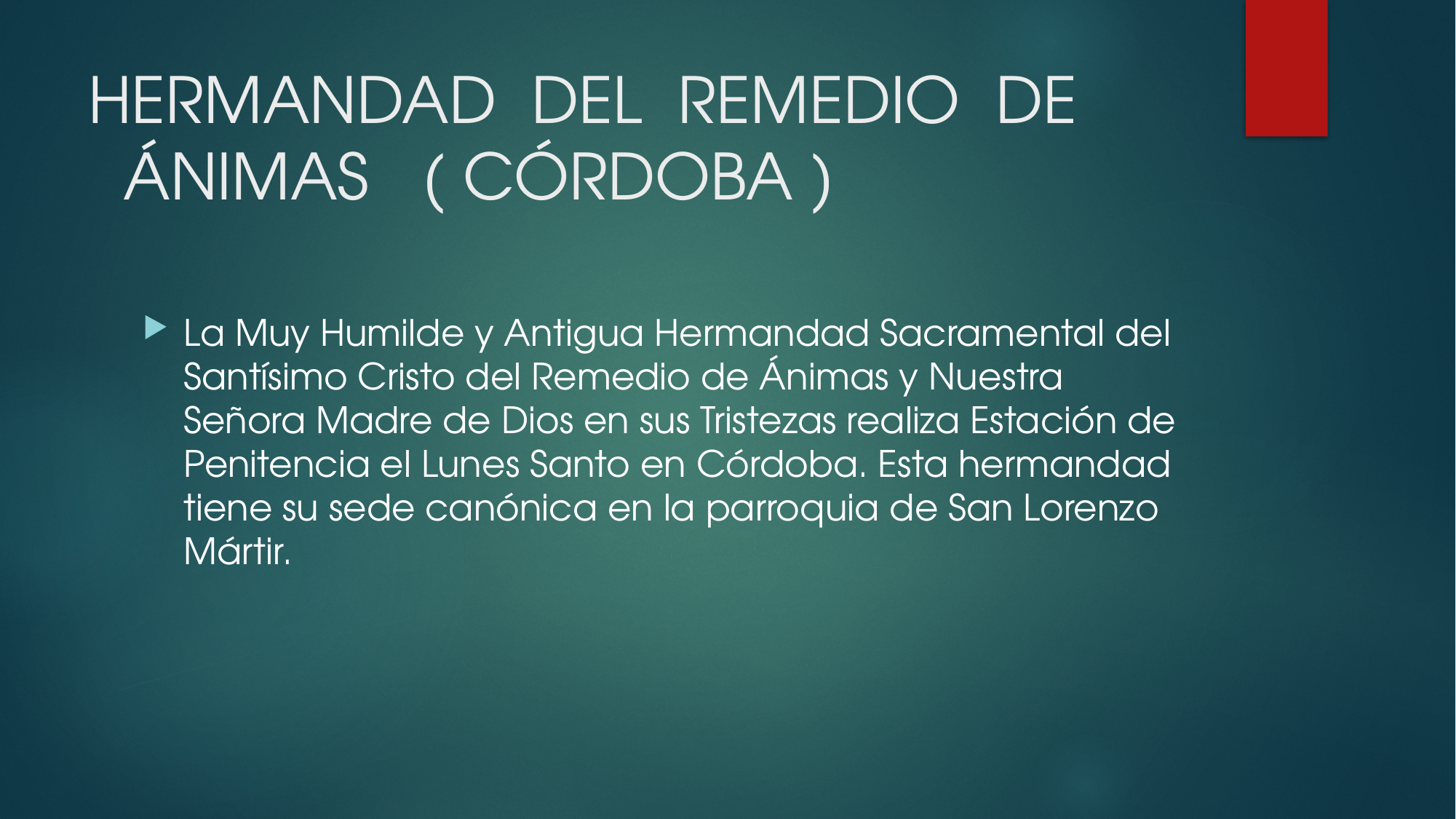

# HERMANDAD  DEL  REMEDIO  DE ÁNIMAS   ( CÓRDOBA )

La Muy Humilde y Antigua Hermandad Sacramental del Santísimo Cristo del Remedio de Ánimas y Nuestra Señora Madre de Dios en sus Tristezas realiza Estación de Penitencia el Lunes Santo en Córdoba. Esta hermandad tiene su sede canónica en la parroquia de San Lorenzo Mártir.